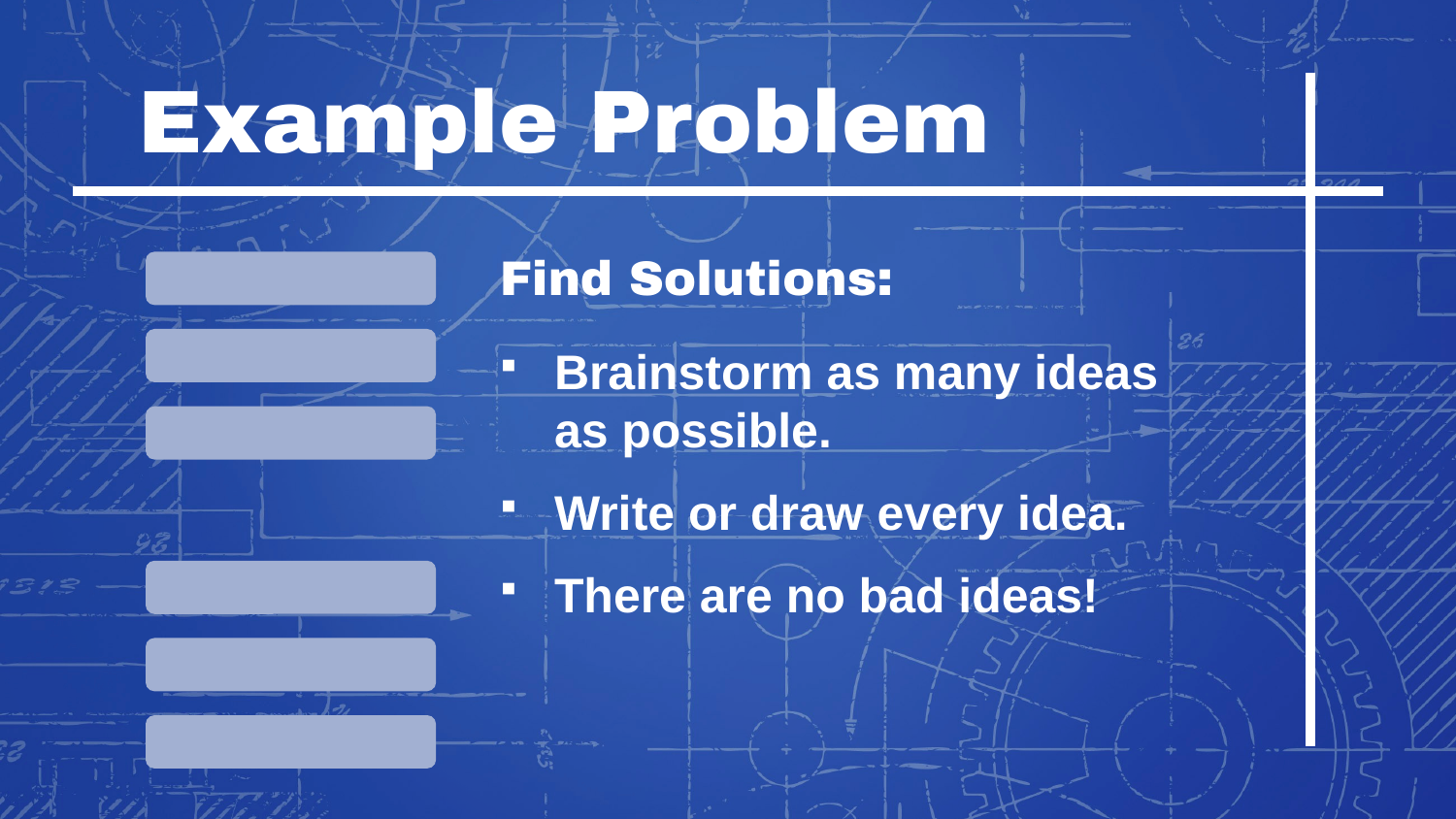

Example Problem
Find Solutions:
Brainstorm as many ideas
as possible.
Write or draw every idea.
There are no bad ideas!

Problem
Research
Requirements
Solution
Prototype
Testing
Communicate